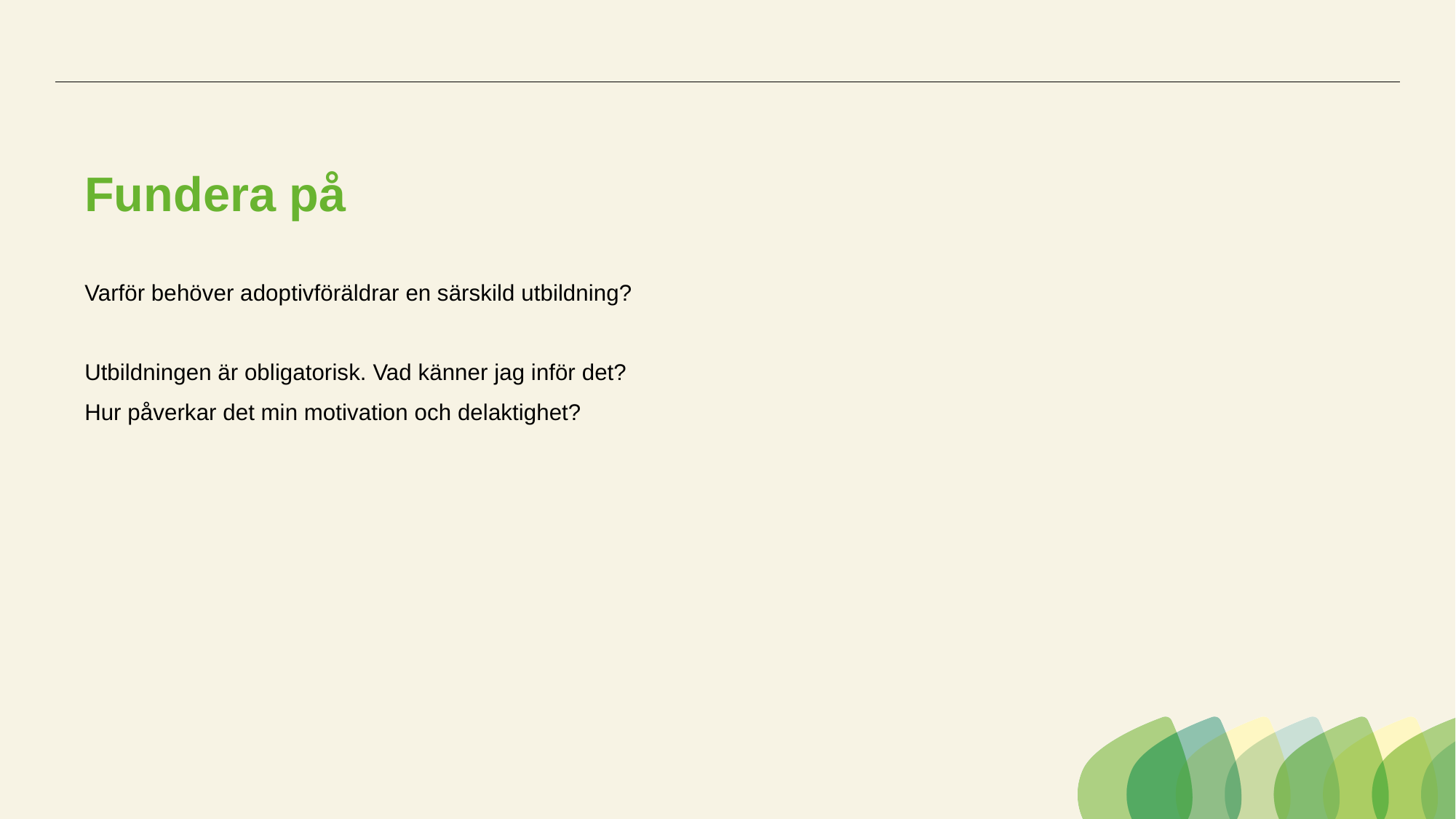

# Fundera på
Varför behöver adoptivföräldrar en särskild utbildning?

Utbildningen är obligatorisk. Vad känner jag inför det?
Hur påverkar det min motivation och delaktighet?